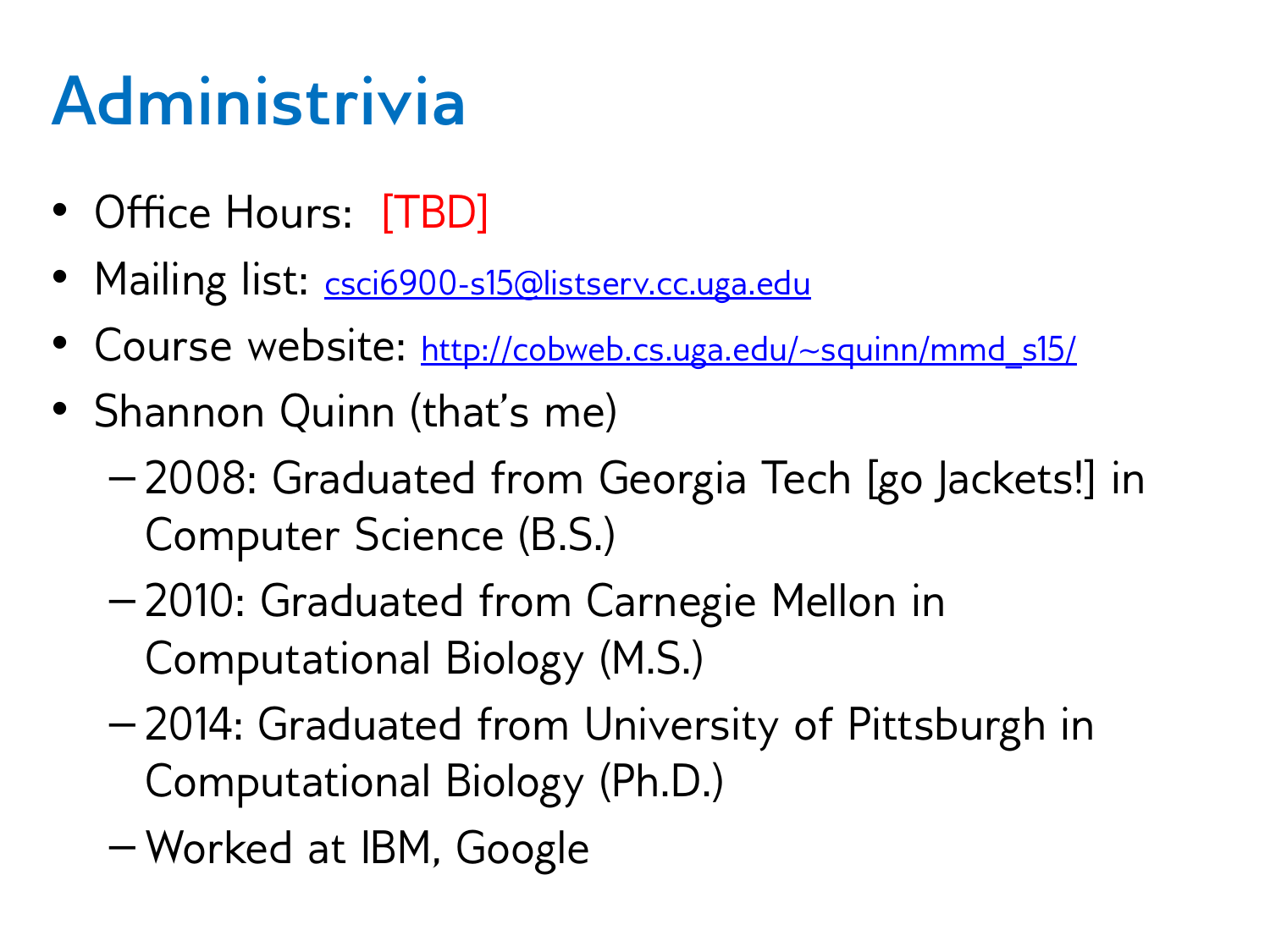

# Administrivia
Office Hours:  [TBD]
Mailing list: csci6900-s15@listserv.cc.uga.edu
Course website: http://cobweb.cs.uga.edu/~squinn/mmd_s15/
Shannon Quinn (that’s me)
2008: Graduated from Georgia Tech [go Jackets!] in Computer Science (B.S.)
2010: Graduated from Carnegie Mellon in Computational Biology (M.S.)
2014: Graduated from University of Pittsburgh in Computational Biology (Ph.D.)
Worked at IBM, Google